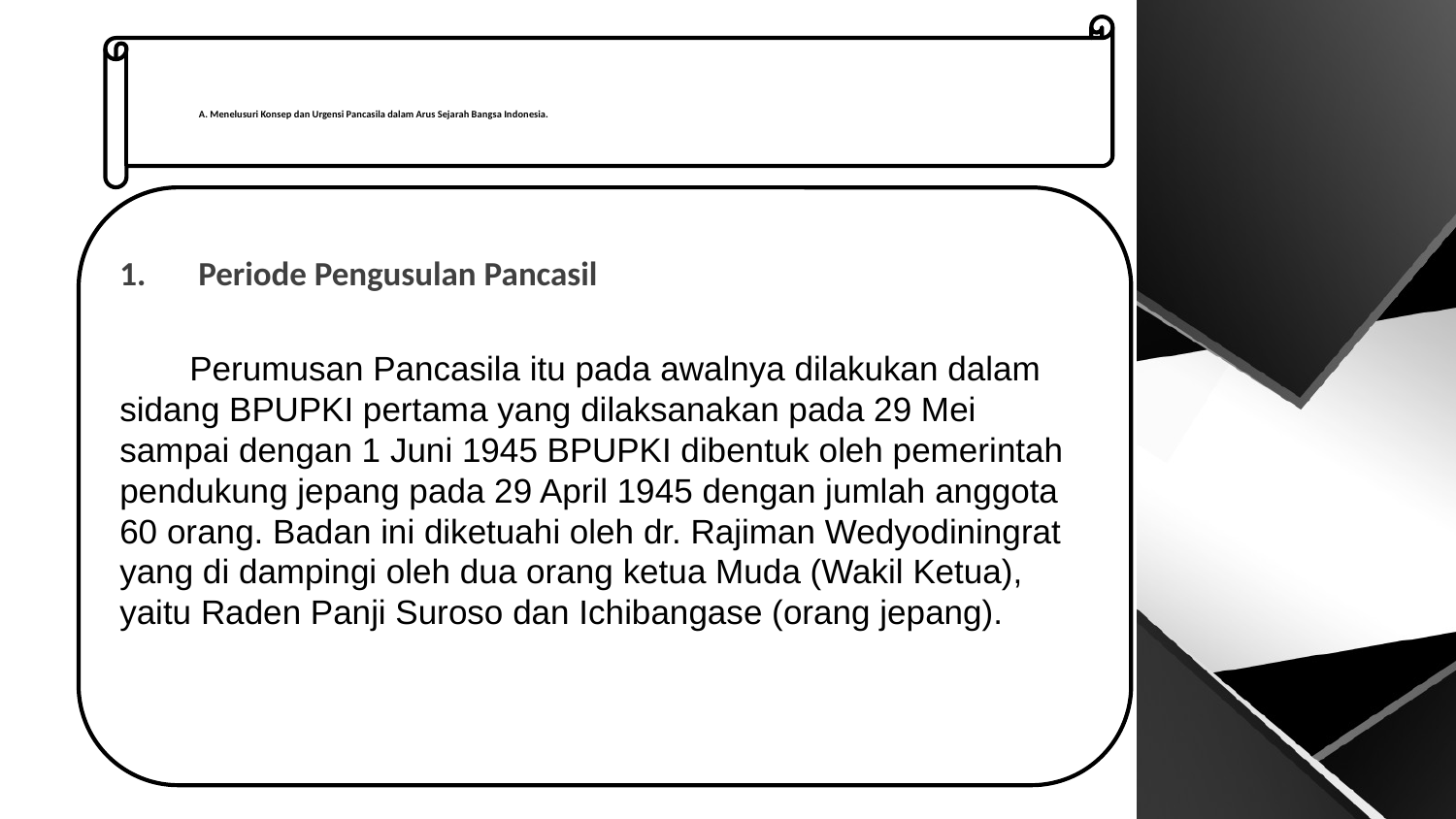

# A. Menelusuri Konsep dan Urgensi Pancasila dalam Arus Sejarah Bangsa Indonesia.

Periode Pengusulan Pancasil

         Perumusan Pancasila itu pada awalnya dilakukan dalam sidang BPUPKI pertama yang dilaksanakan pada 29 Mei sampai dengan 1 Juni 1945 BPUPKI dibentuk oleh pemerintah pendukung jepang pada 29 April 1945 dengan jumlah anggota 60 orang. Badan ini diketuahi oleh dr. Rajiman Wedyodiningrat yang di dampingi oleh dua orang ketua Muda (Wakil Ketua), yaitu Raden Panji Suroso dan Ichibangase (orang jepang).